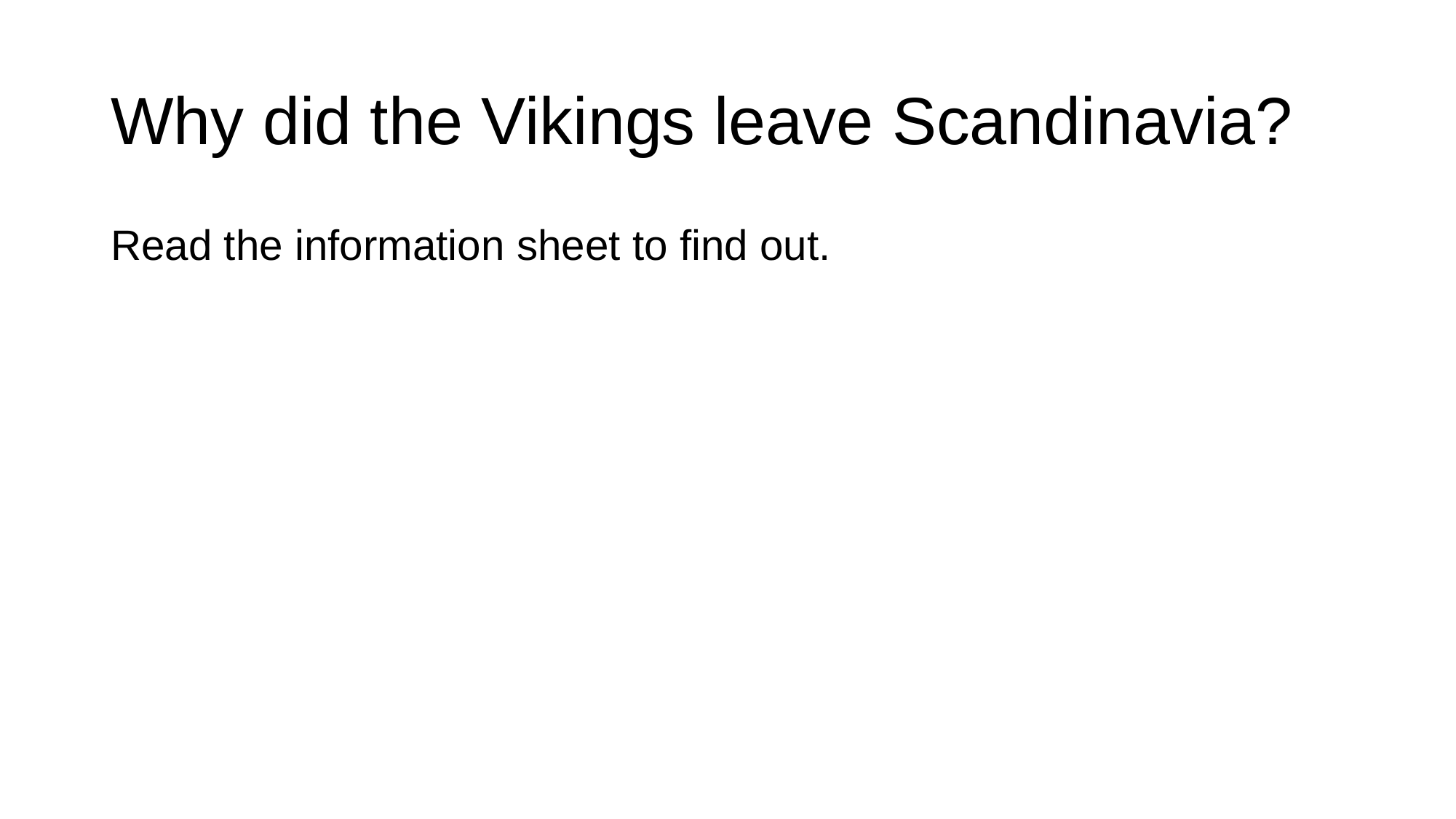

# Why did the Vikings leave Scandinavia?
Read the information sheet to find out.